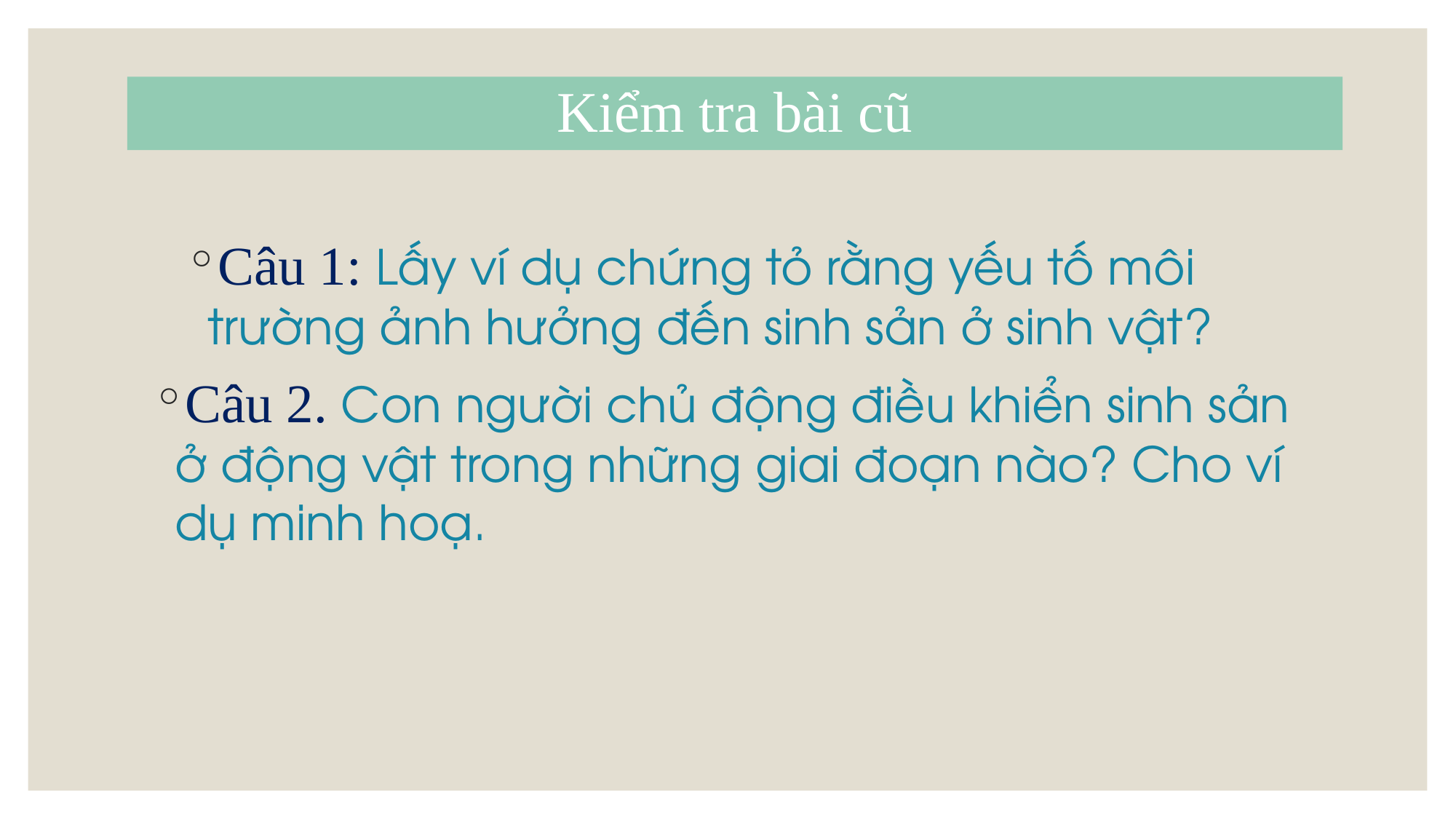

# Kiểm tra bài cũ
Câu 1: Lấy ví dụ chứng tỏ rằng yếu tố môi trường ảnh hưởng đến sinh sản ở sinh vật?
Câu 2. Con người chủ động điều khiển sinh sản ở động vật trong những giai đoạn nào? Cho ví dụ minh hoạ.